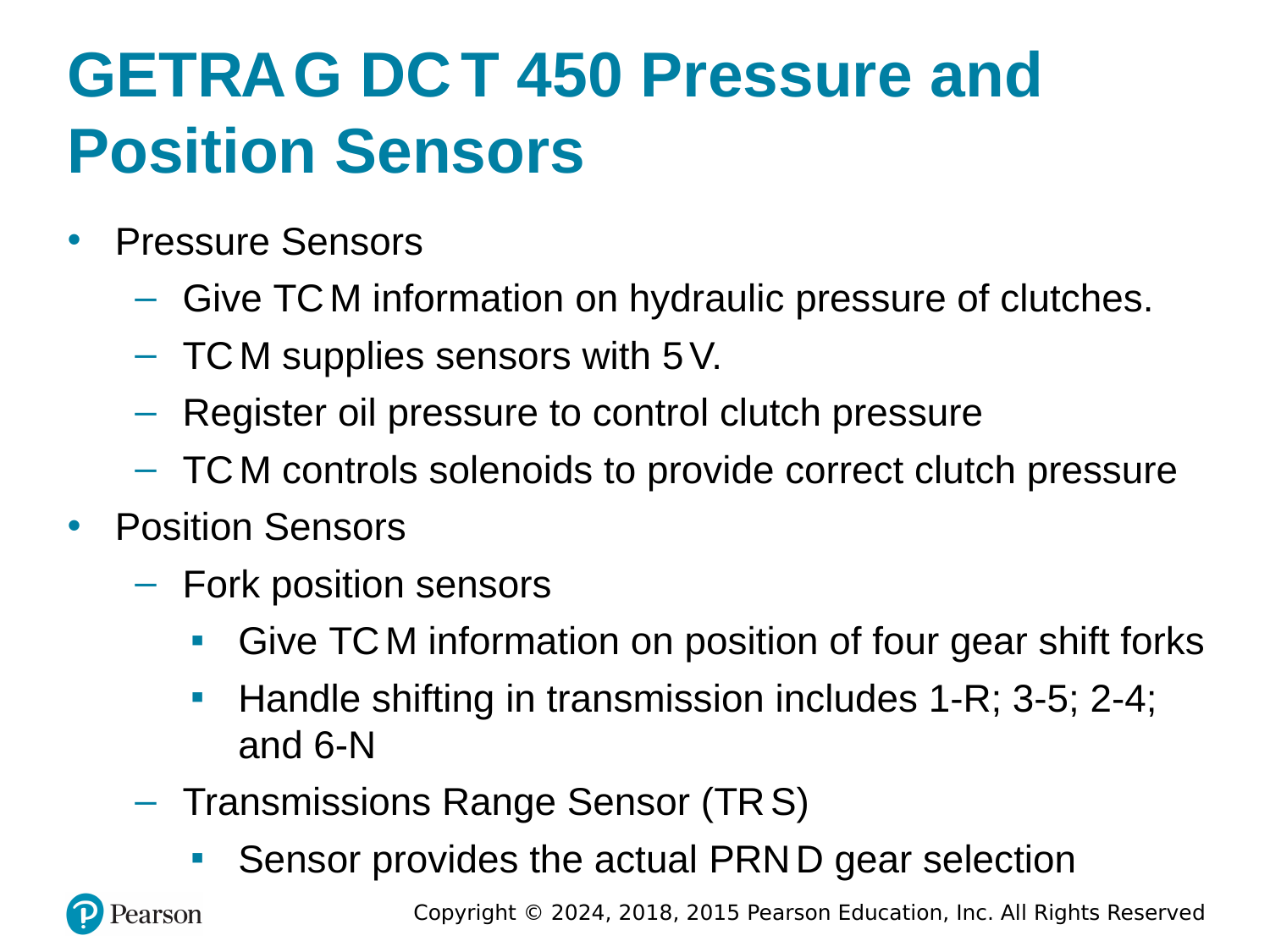

# G E T R A G D C T 450 Pressure and Position Sensors
Pressure Sensors
Give T C M information on hydraulic pressure of clutches.
T C M supplies sensors with 5 V.
Register oil pressure to control clutch pressure
T C M controls solenoids to provide correct clutch pressure
Position Sensors
Fork position sensors
Give T C M information on position of four gear shift forks
Handle shifting in transmission includes 1-R; 3-5; 2-4; and 6-N
Transmissions Range Sensor (T R S)
Sensor provides the actual P R N D gear selection